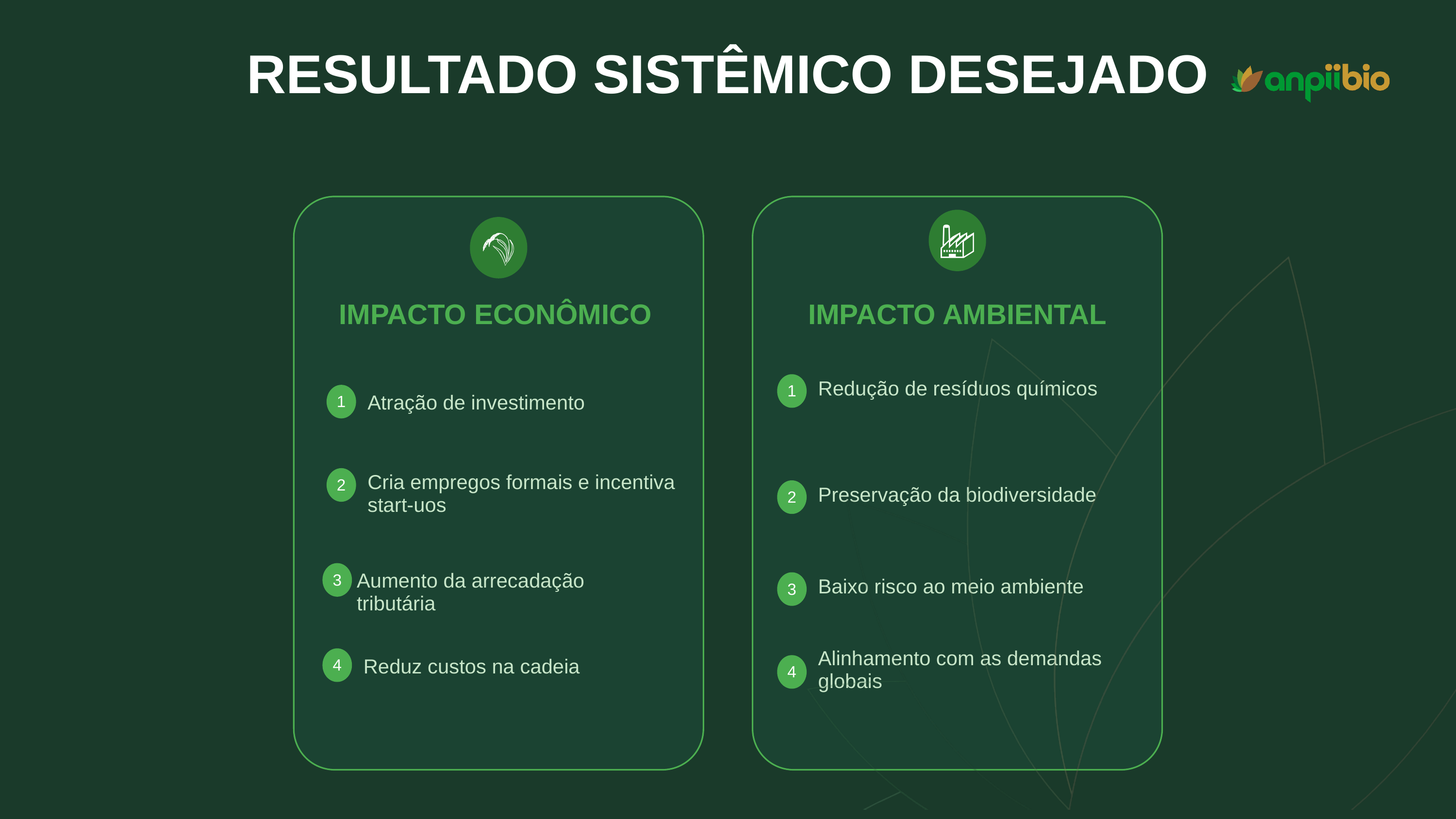

RESULTADO SISTÊMICO DESEJADO

🏭

🌾

IMPACTO ECONÔMICO
IMPACTO AMBIENTAL

1
Redução de resíduos químicos

1
Atração de investimento

2
Cria empregos formais e incentiva start-uos

2
Preservação da biodiversidade

3
Aumento da arrecadação tributária

3
Baixo risco ao meio ambiente

Alinhamento com as demandas globais

4

4
Reduz custos na cadeia